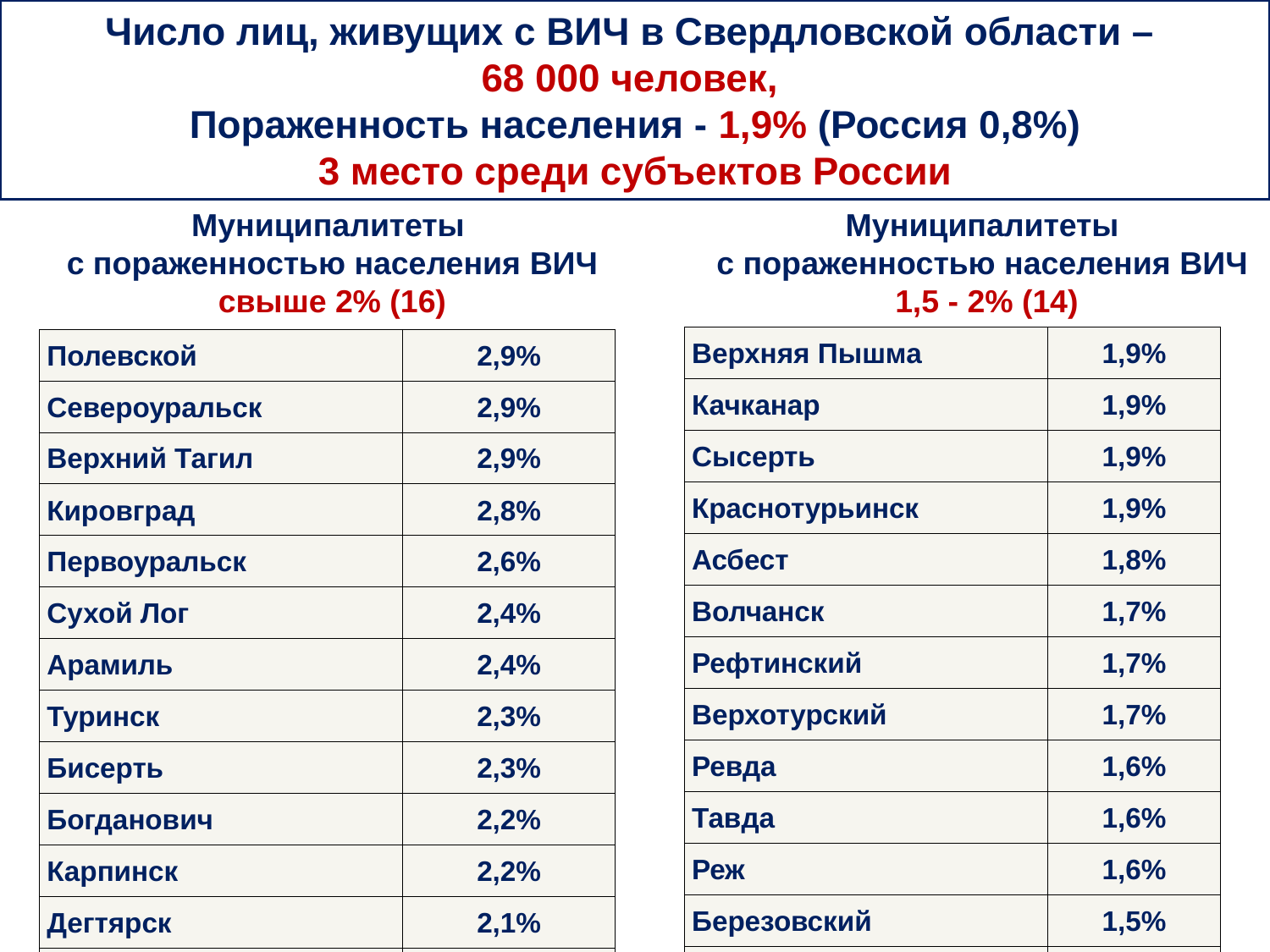

Число лиц, живущих с ВИЧ в Свердловской области –
68 000 человек,
Пораженность населения - 1,9% (Россия 0,8%)
3 место среди субъектов России
Муниципалитеты
с пораженностью населения ВИЧ свыше 2% (16)
Муниципалитеты
с пораженностью населения ВИЧ
 1,5 - 2% (14)
| Верхняя Пышма | 1,9% |
| --- | --- |
| Качканар | 1,9% |
| Сысерть | 1,9% |
| Краснотурьинск | 1,9% |
| Асбест | 1,8% |
| Волчанск | 1,7% |
| Рефтинский | 1,7% |
| Верхотурский | 1,7% |
| Ревда | 1,6% |
| Тавда | 1,6% |
| Реж | 1,6% |
| Березовский | 1,5% |
| Каменский ГО | 1,5% |
| Екатеринбург | 1,5% |
| Полевской | 2,9% |
| --- | --- |
| Североуральск | 2,9% |
| Верхний Тагил | 2,9% |
| Кировград | 2,8% |
| Первоуральск | 2,6% |
| Сухой Лог | 2,4% |
| Арамиль | 2,4% |
| Туринск | 2,3% |
| Бисерть | 2,3% |
| Богданович | 2,2% |
| Карпинск | 2,2% |
| Дегтярск | 2,1% |
| Красноуральск | 2,1% |
| Белоярский | 2,0% |
| Нижняя Тура | 2,0% |
| Малышево | 2,0% |